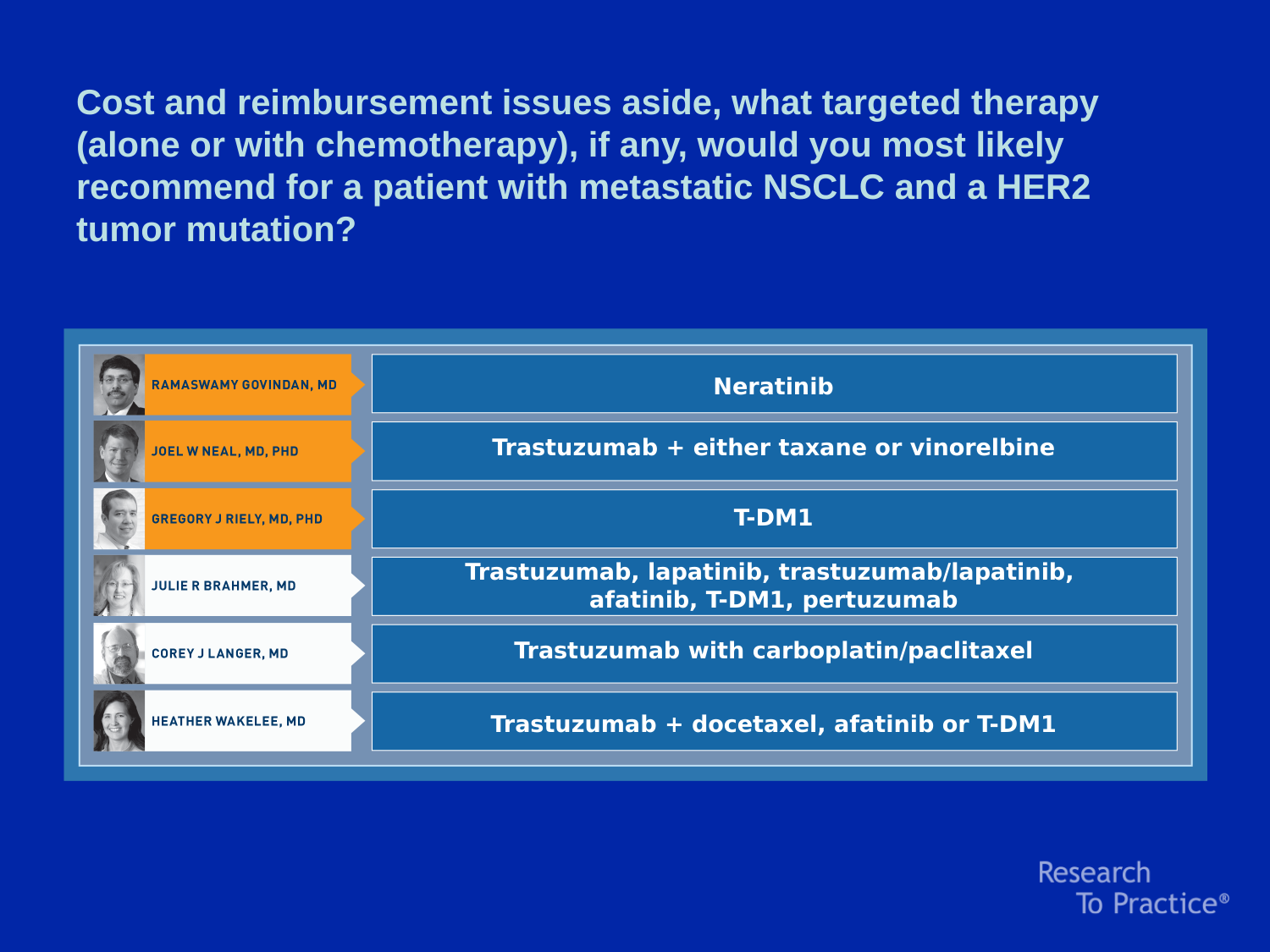

Cost and reimbursement issues aside, what targeted therapy (alone or with chemotherapy), if any, would you most likely recommend for a patient with metastatic NSCLC and a HER2 tumor mutation?
Neratinib
Trastuzumab + either taxane or vinorelbine
T-DM1
Trastuzumab, lapatinib, trastuzumab/lapatinib,
afatinib, T-DM1, pertuzumab
Trastuzumab with carboplatin/paclitaxel
Trastuzumab + docetaxel, afatinib or T-DM1